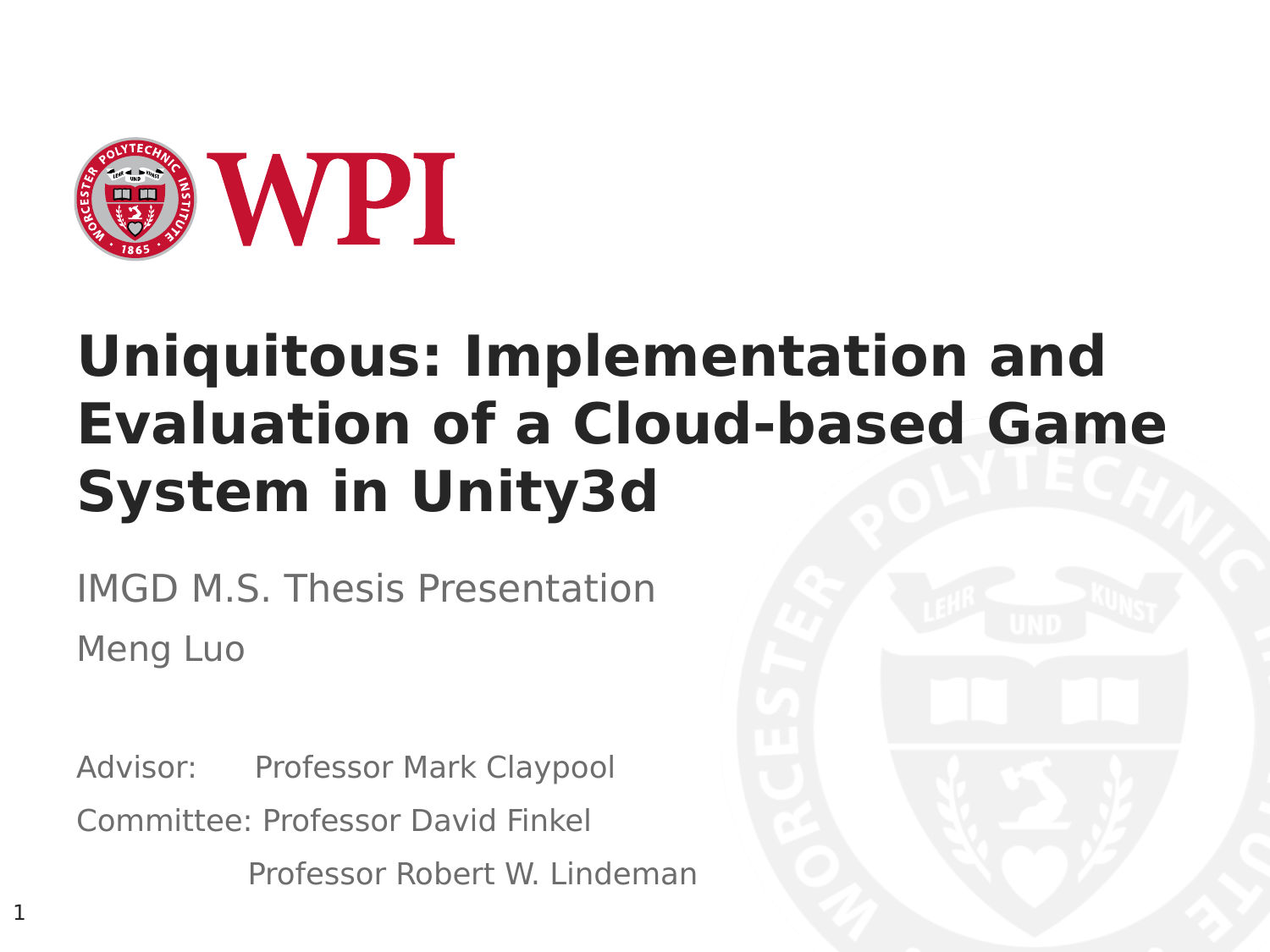

# Uniquitous: Implementation and Evaluation of a Cloud-based Game System in Unity3d
IMGD M.S. Thesis Presentation
Meng Luo

Advisor:      Professor Mark Claypool
Committee: Professor David Finkel
                  Professor Robert W. Lindeman

1